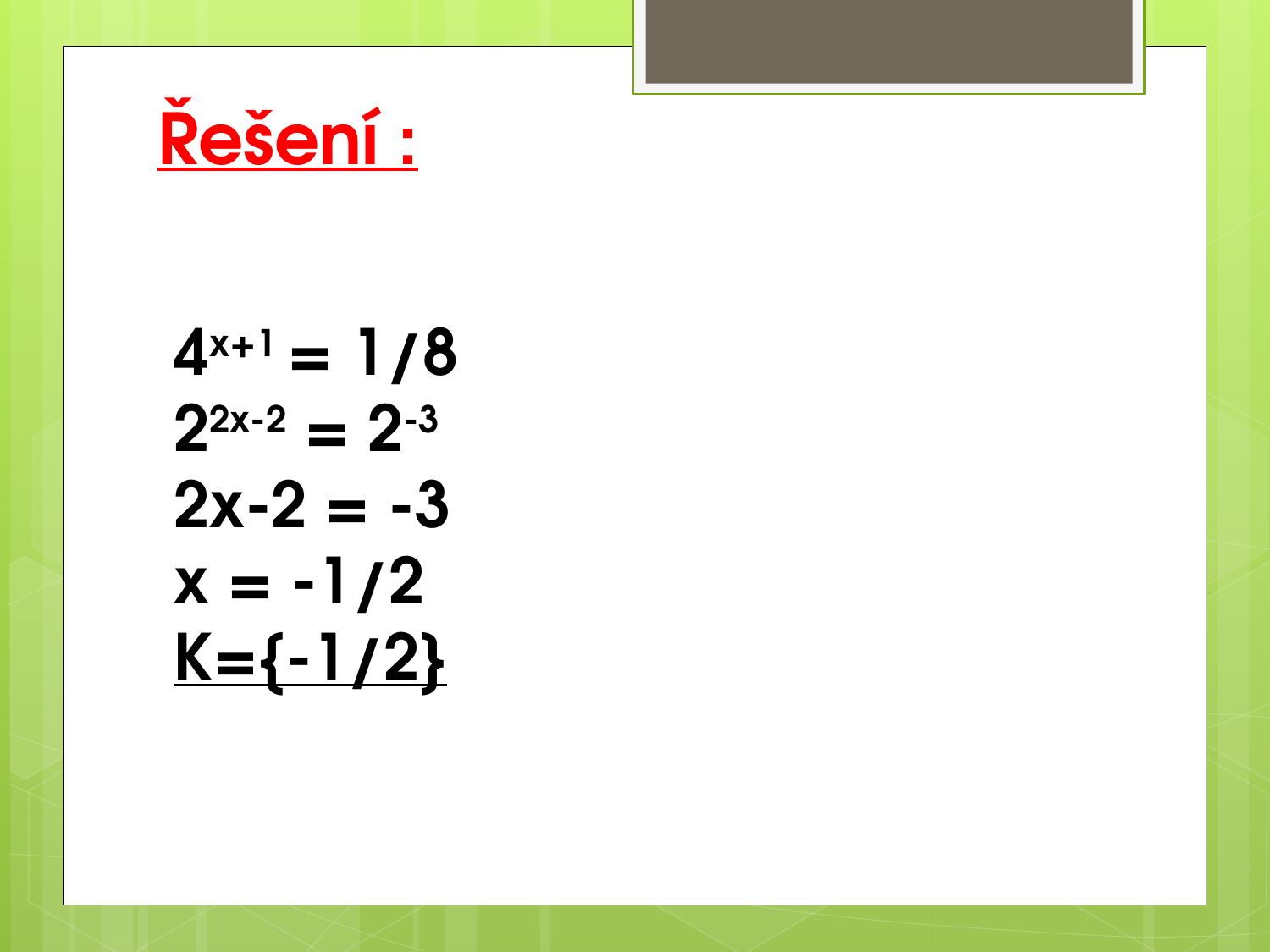

# Řešení :
4x+1 = 1/8
22x-2 = 2-3
2x-2 = -3
x = -1/2
K={-1/2}